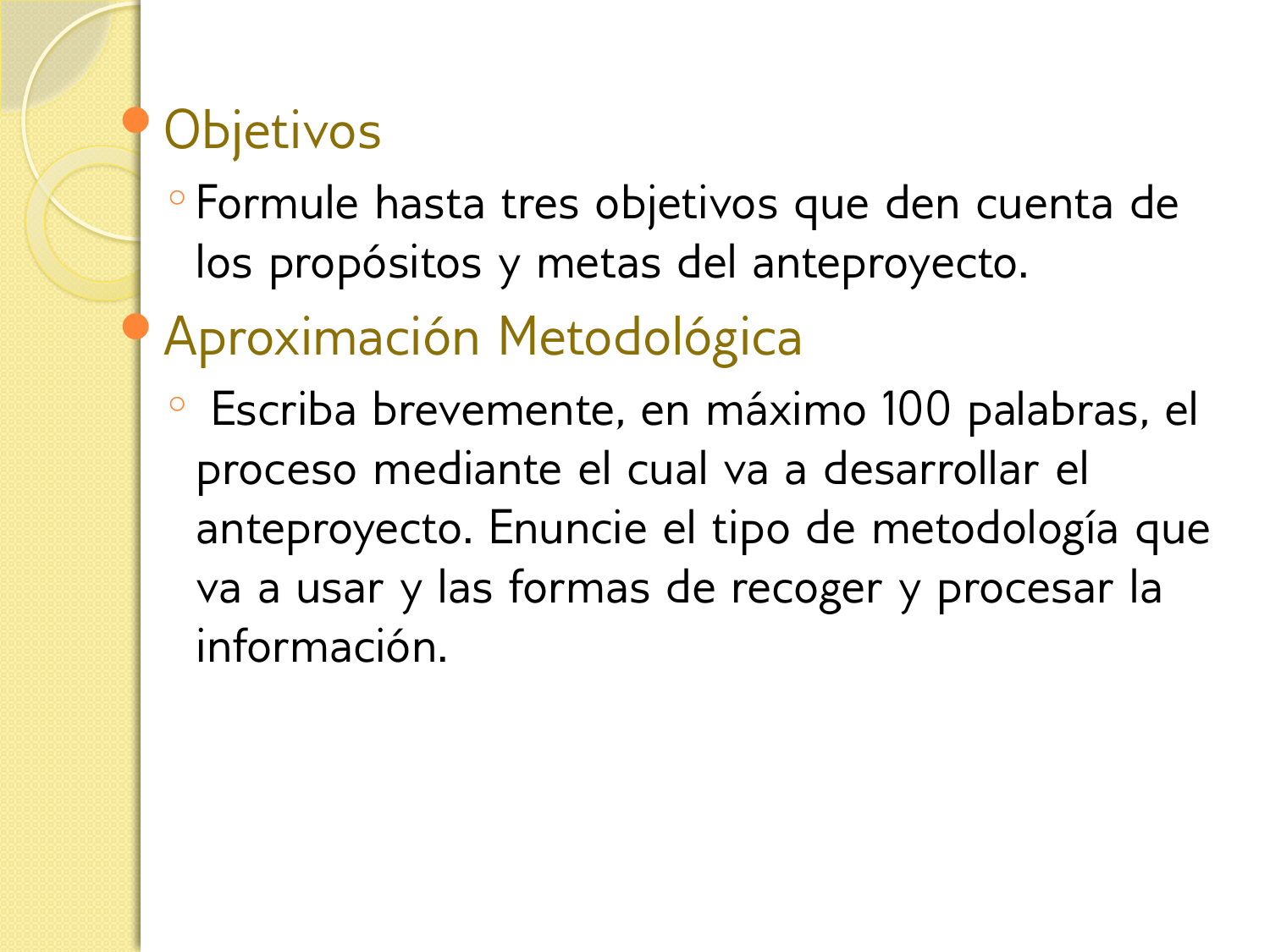

Objetivos
Formule hasta tres objetivos que den cuenta de los propósitos y metas del anteproyecto.
Aproximación Metodológica
 Escriba brevemente, en máximo 100 palabras, el proceso mediante el cual va a desarrollar el anteproyecto. Enuncie el tipo de metodología que va a usar y las formas de recoger y procesar la información.